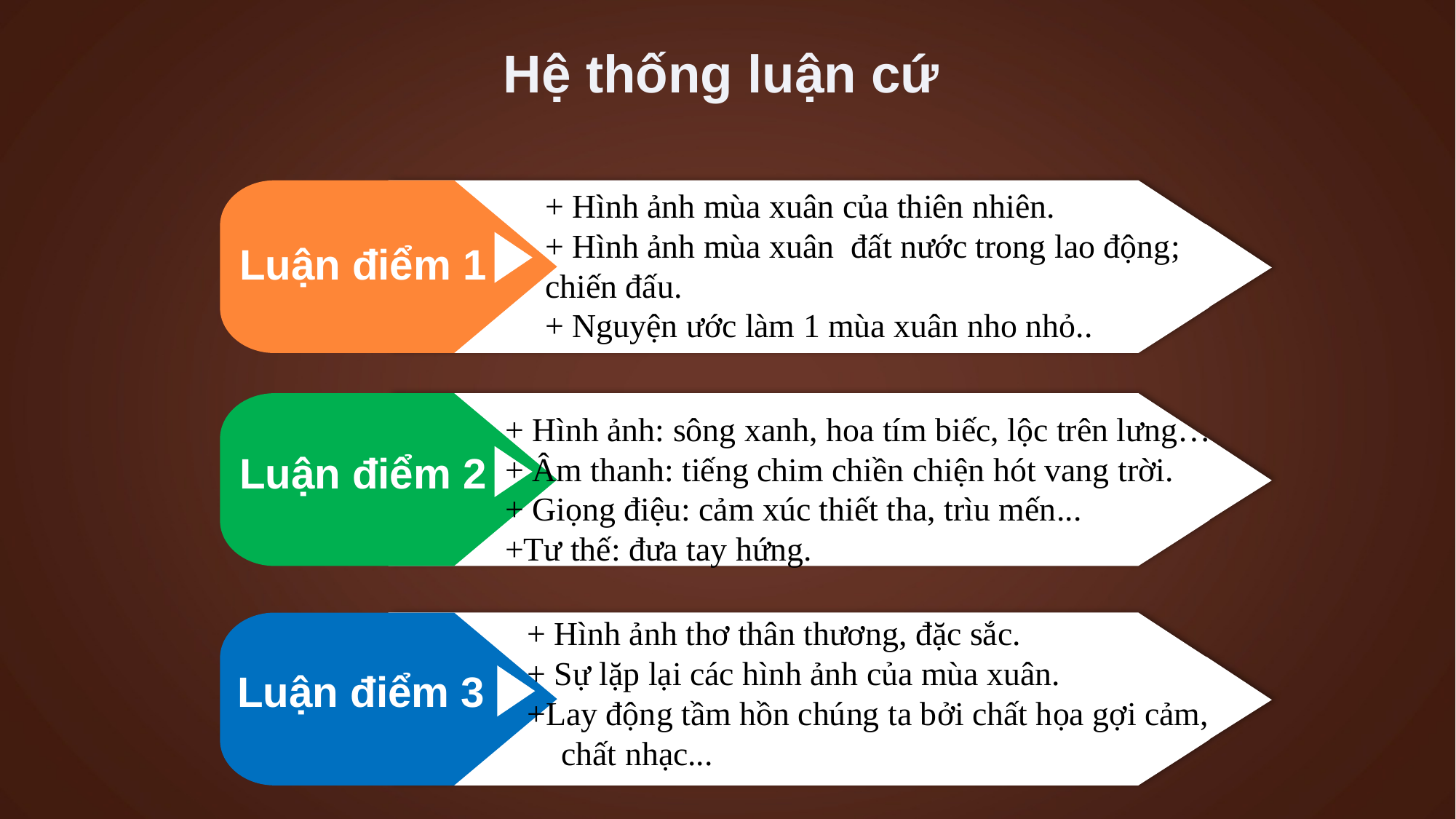

Hệ thống luận cứ

+ Hình ảnh mùa xuân của thiên nhiên.
+ Hình ảnh mùa xuân  đất nước trong lao động; chiến đấu.
+ Nguyện ước làm 1 mùa xuân nho nhỏ..

Luận điểm 1

+ Hình ảnh: sông xanh, hoa tím biếc, lộc trên lưng…
+ Âm thanh: tiếng chim chiền chiện hót vang trời.
+ Giọng điệu: cảm xúc thiết tha, trìu mến...
+Tư thế: đưa tay hứng.
Luận điểm 2

+ Hình ảnh thơ thân thương, đặc sắc.
+ Sự lặp lại các hình ảnh của mùa xuân.
+Lay động tầm hồn chúng ta bởi chất họa gợi cảm, chất nhạc...

Luận điểm 3